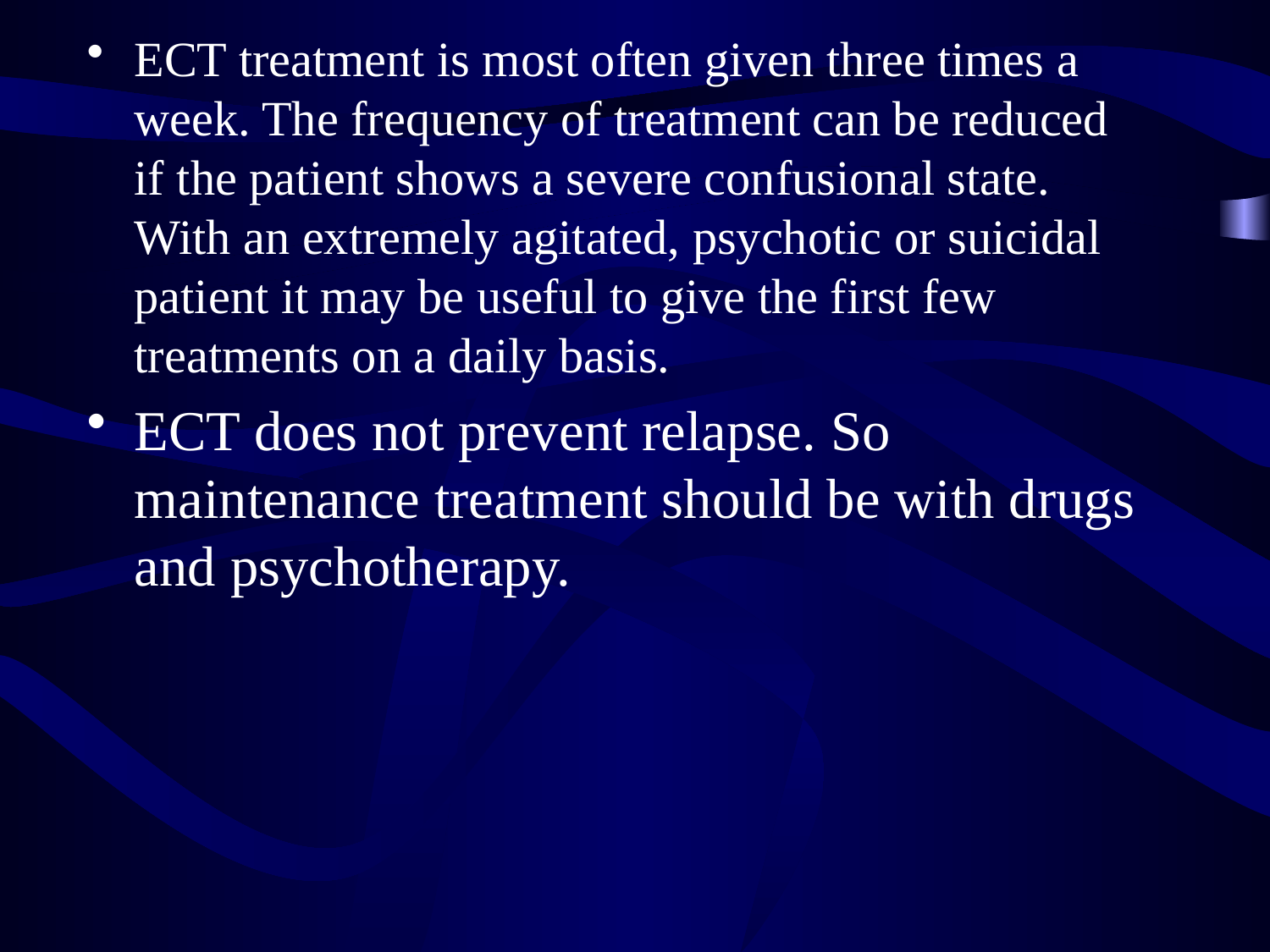

ECT treatment is most often given three times a week. The frequency of treatment can be reduced if the patient shows a severe confusional state. With an extremely agitated, psychotic or suicidal patient it may be useful to give the first few treatments on a daily basis.
ECT does not prevent relapse. So maintenance treatment should be with drugs and psychotherapy.